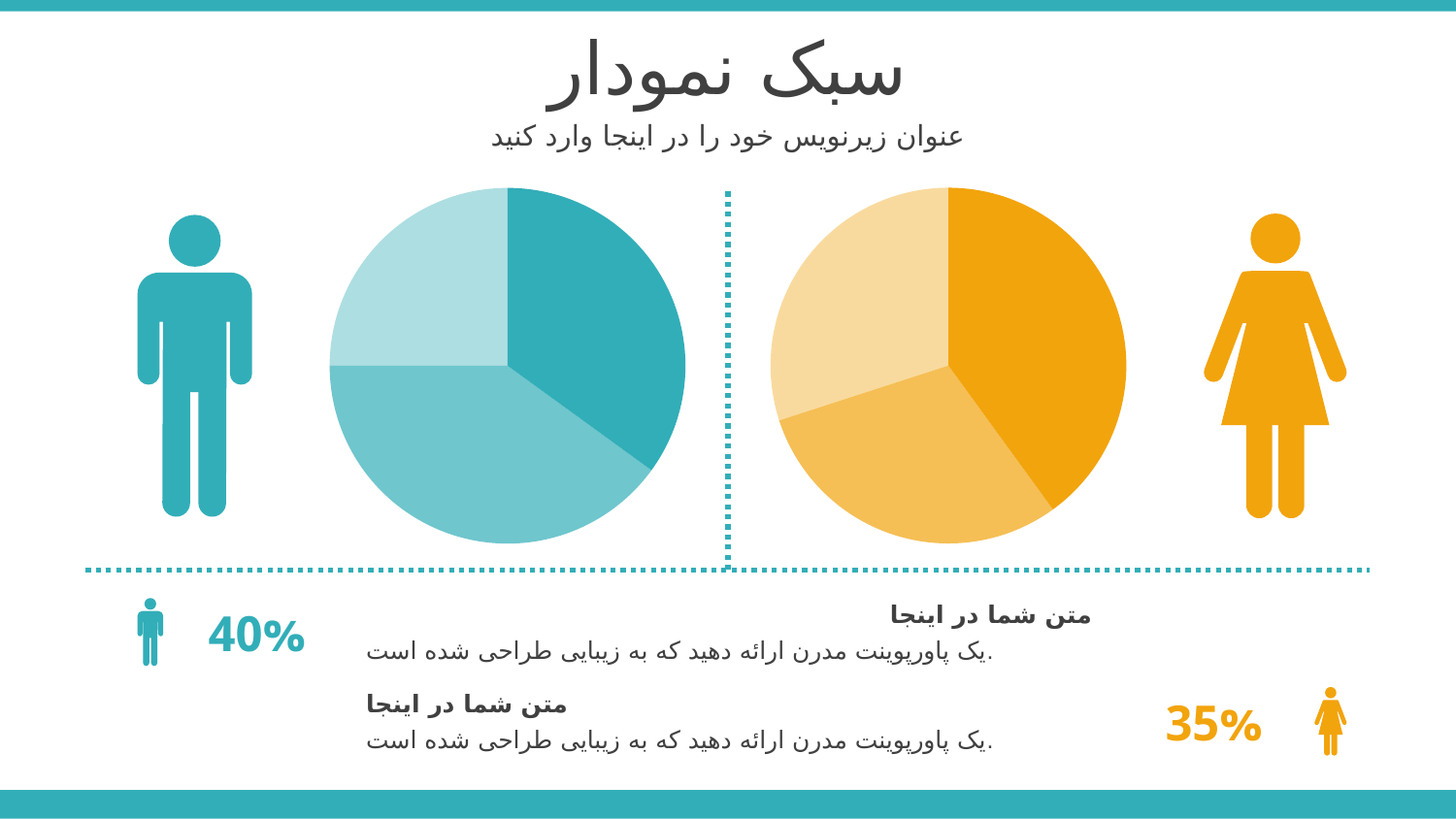

سبک نمودار
عنوان زیرنویس خود را در اینجا وارد کنید

### Chart

| Category |  |
|---|---|

### Chart

| Category |  |
|---|---|

متن شما در اینجا
یک پاورپوینت مدرن ارائه دهید که به زیبایی طراحی شده است.

40%

متن شما در اینجا

یک پاورپوینت مدرن ارائه دهید که به زیبایی طراحی شده است.

35%